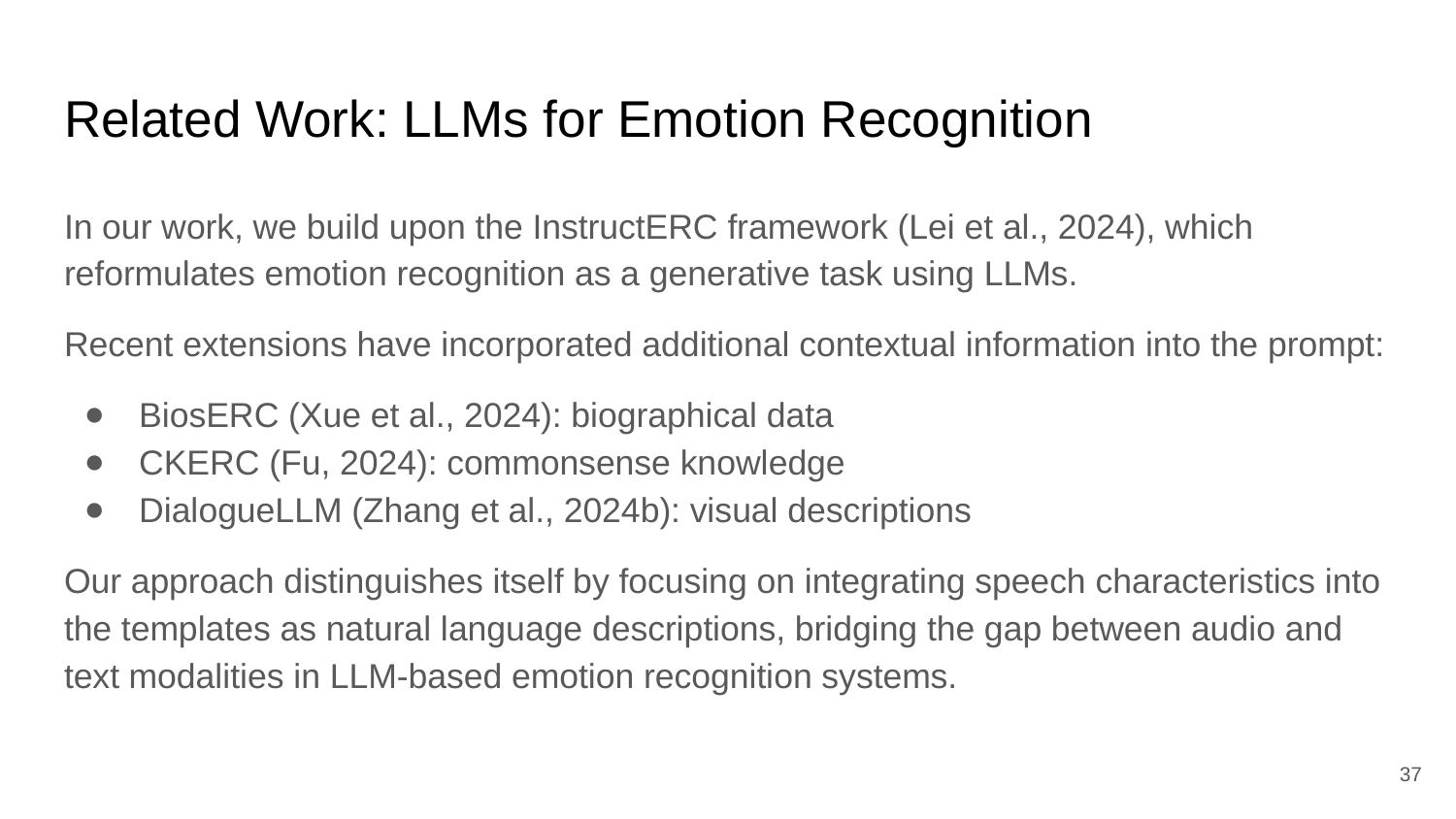

# Related Work: LLMs for Emotion Recognition
In our work, we build upon the InstructERC framework (Lei et al., 2024), which reformulates emotion recognition as a generative task using LLMs.
Recent extensions have incorporated additional contextual information into the prompt:
BiosERC (Xue et al., 2024): biographical data
CKERC (Fu, 2024): commonsense knowledge
DialogueLLM (Zhang et al., 2024b): visual descriptions
Our approach distinguishes itself by focusing on integrating speech characteristics into the templates as natural language descriptions, bridging the gap between audio and text modalities in LLM-based emotion recognition systems.

37